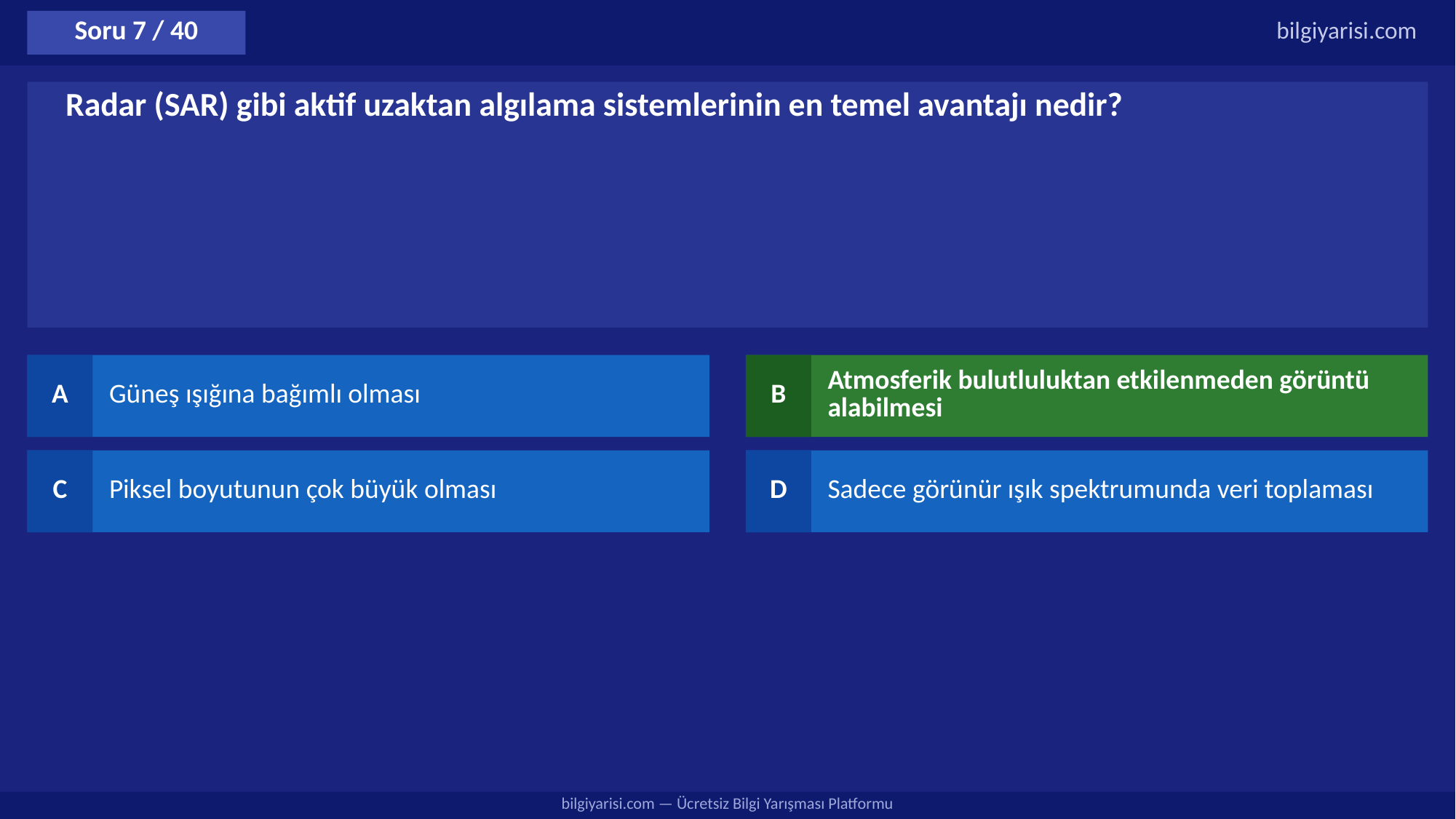

Soru 7 / 40
bilgiyarisi.com

Radar (SAR) gibi aktif uzaktan algılama sistemlerinin en temel avantajı nedir?

A
Güneş ışığına bağımlı olması

B
Atmosferik bulutluluktan etkilenmeden görüntü alabilmesi

C
Piksel boyutunun çok büyük olması

D
Sadece görünür ışık spektrumunda veri toplaması
bilgiyarisi.com — Ücretsiz Bilgi Yarışması Platformu